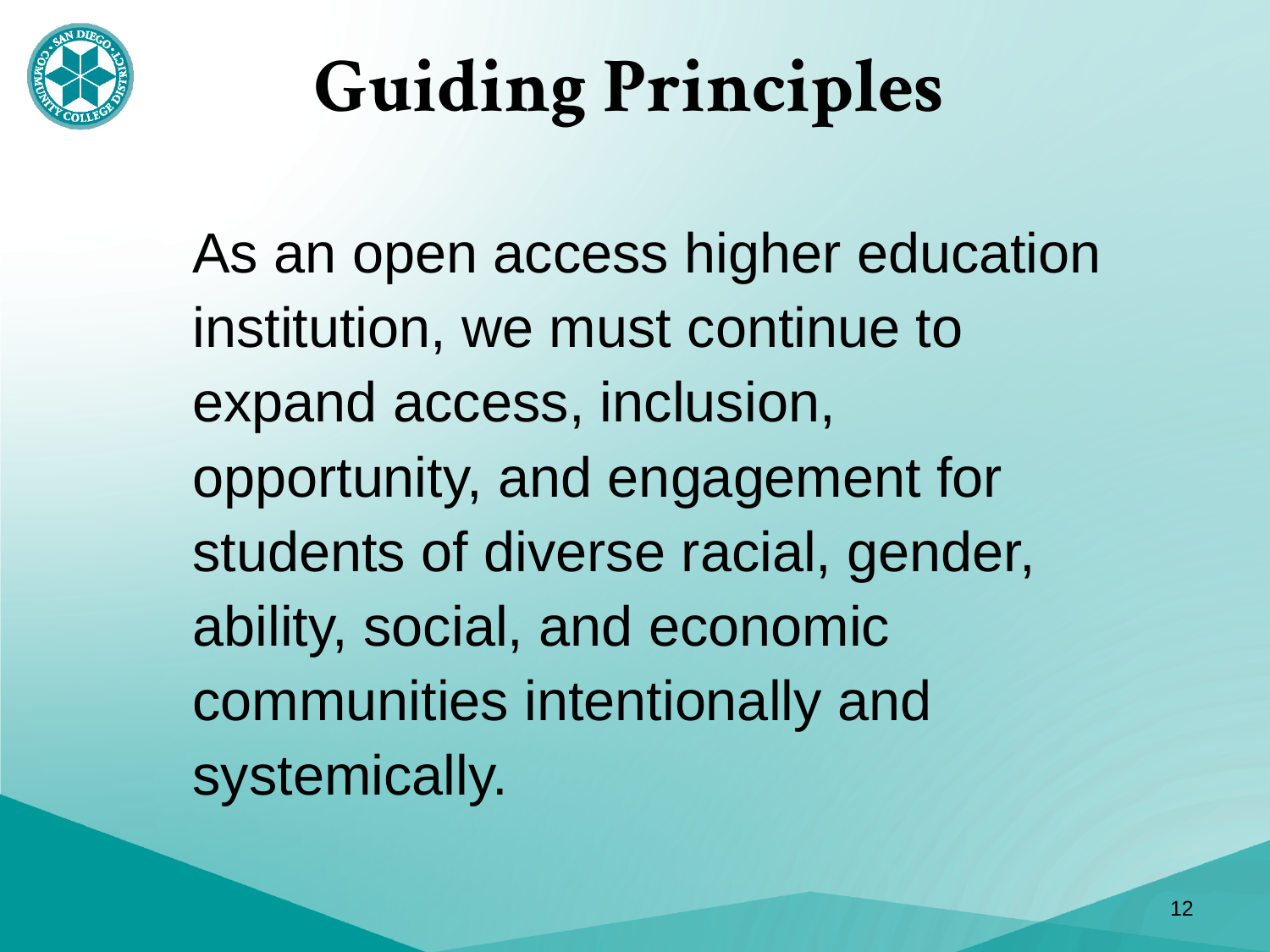

# Guiding Principles
As an open access higher education institution, we must continue to expand access, inclusion, opportunity, and engagement for students of diverse racial, gender, ability, social, and economic communities intentionally and systemically.
12